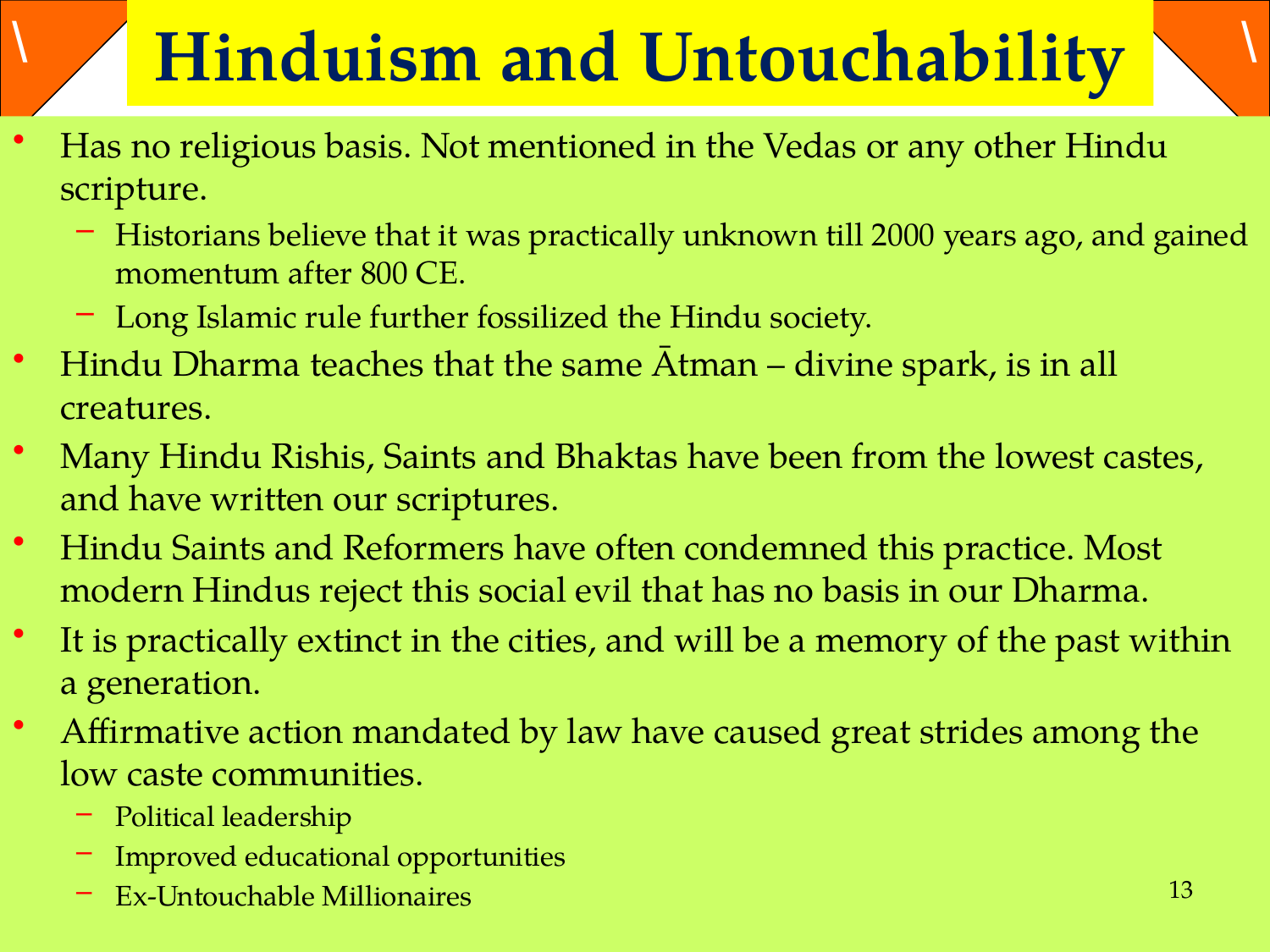

# Hinduism and Untouchability
Has no religious basis. Not mentioned in the Vedas or any other Hindu scripture.
Historians believe that it was practically unknown till 2000 years ago, and gained momentum after 800 CE.
Long Islamic rule further fossilized the Hindu society.
Hindu Dharma teaches that the same Ātman – divine spark, is in all creatures.
Many Hindu Rishis, Saints and Bhaktas have been from the lowest castes, and have written our scriptures.
Hindu Saints and Reformers have often condemned this practice. Most modern Hindus reject this social evil that has no basis in our Dharma.
It is practically extinct in the cities, and will be a memory of the past within a generation.
Affirmative action mandated by law have caused great strides among the low caste communities.
Political leadership
Improved educational opportunities
Ex-Untouchable Millionaires
13